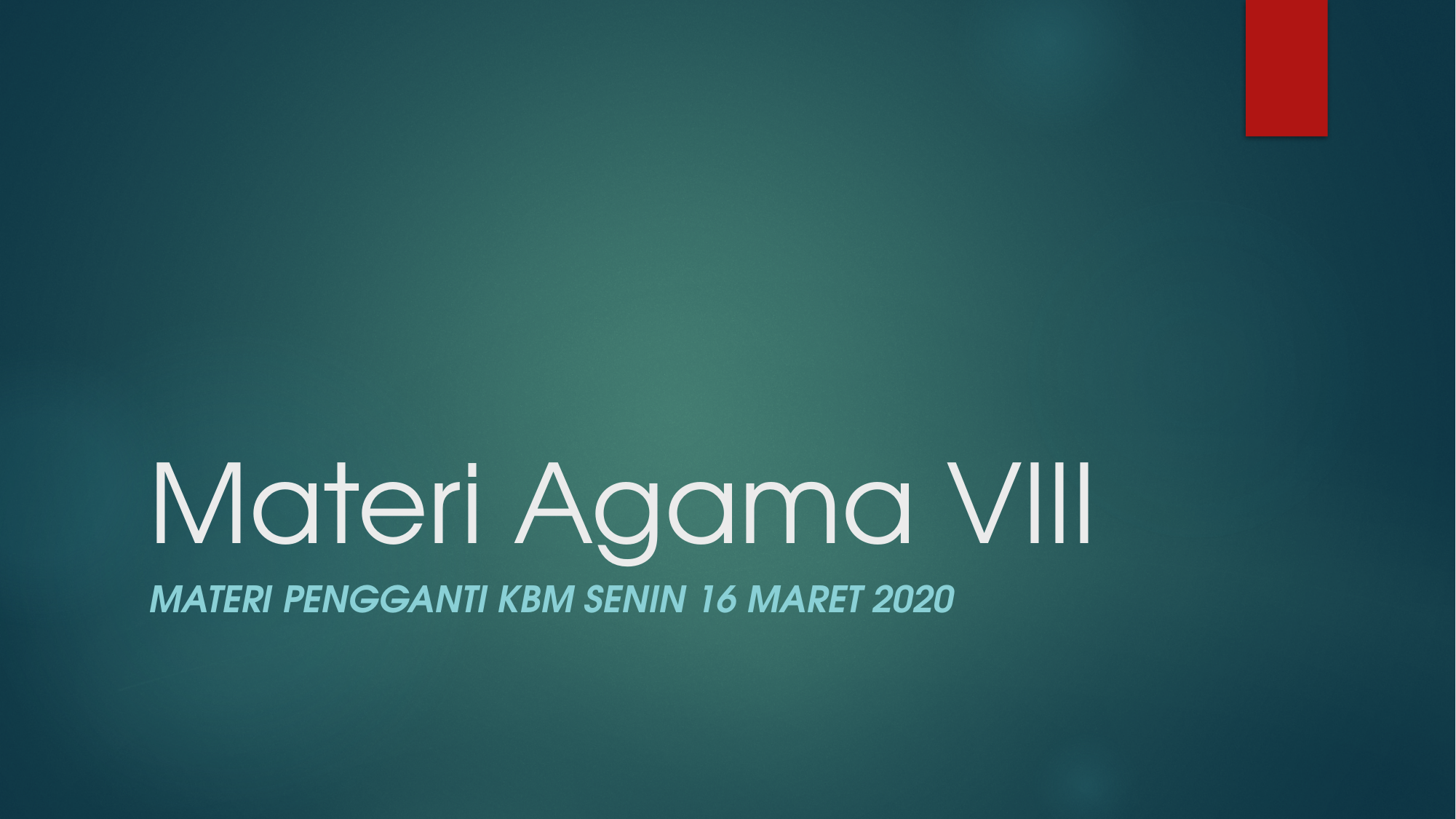

# Materi Agama VIII
Materi pengganti KBM senin 16 Maret 2020